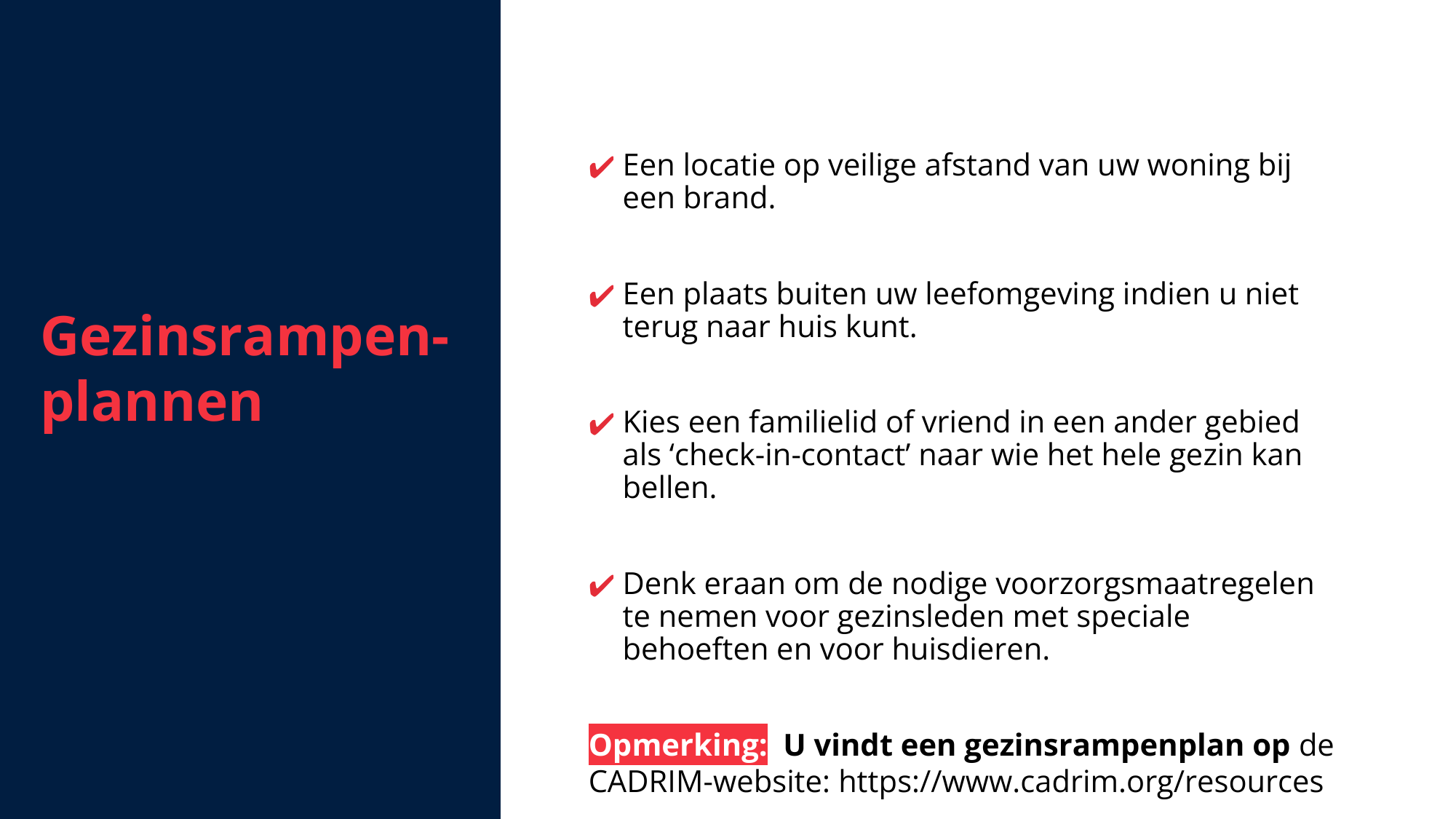

Gezinsrampen-plannen
Een locatie op veilige afstand van uw woning bij een brand.

Een plaats buiten uw leefomgeving indien u niet terug naar huis kunt.

Kies een familielid of vriend in een ander gebied als ‘check-in-contact’ naar wie het hele gezin kan bellen.

Denk eraan om de nodige voorzorgsmaatregelen te nemen voor gezinsleden met speciale behoeften en voor huisdieren.

Opmerking:  U vindt een gezinsrampenplan op de CADRIM-website: https://www.cadrim.org/resources